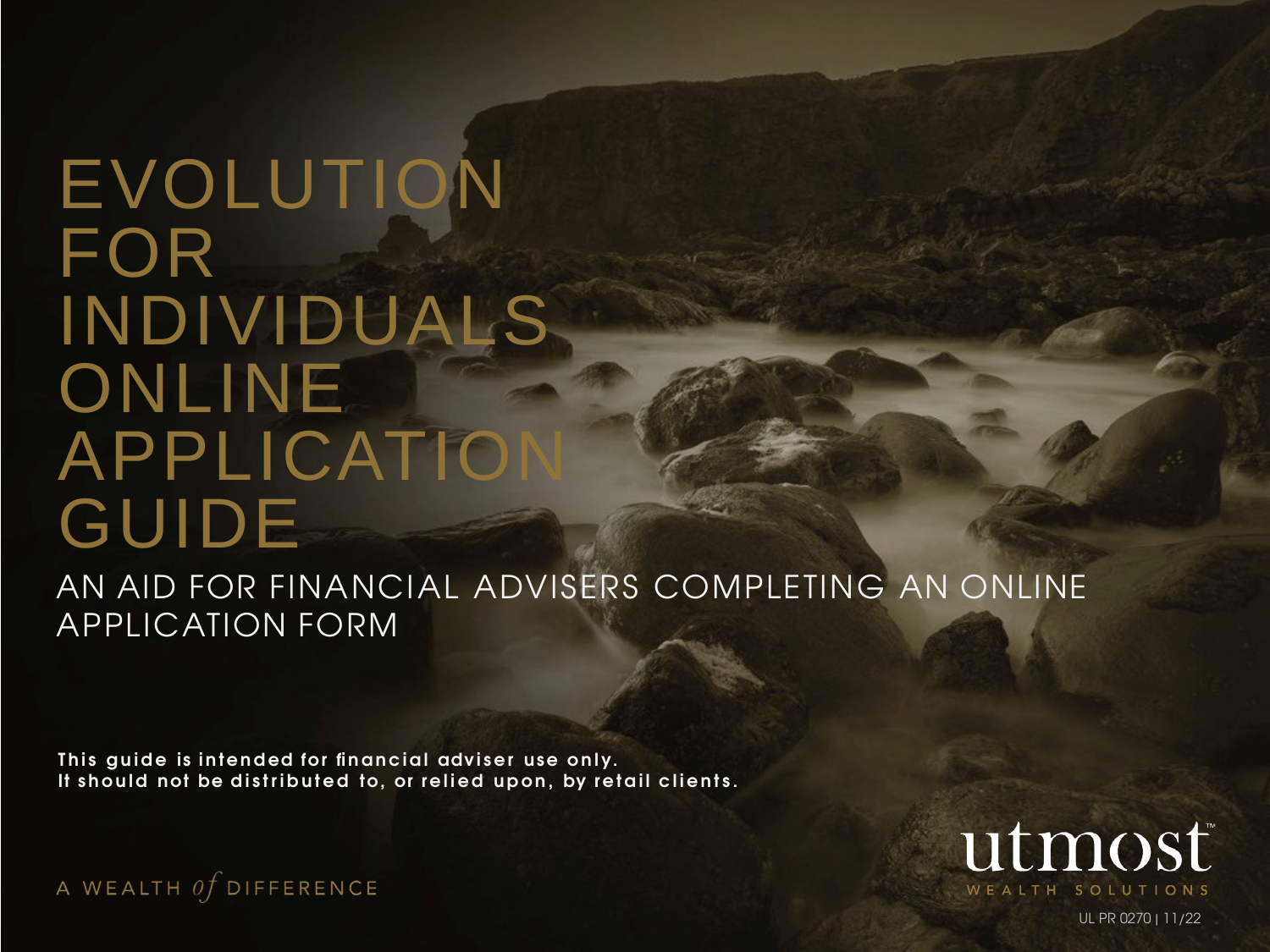

# EVOLUTION	FOR  INDIVIDUALS  ONLINE  APPLICATION  GUIDE
AN AID FOR FINANCIAL ADVISERS COMPLETING AN ONLINE  APPLICATION FORM
This guide is intended for financial adviser use only.
It should not be distributed to, or relied upon, by retail clients.

UL PR 0270 | 11/22